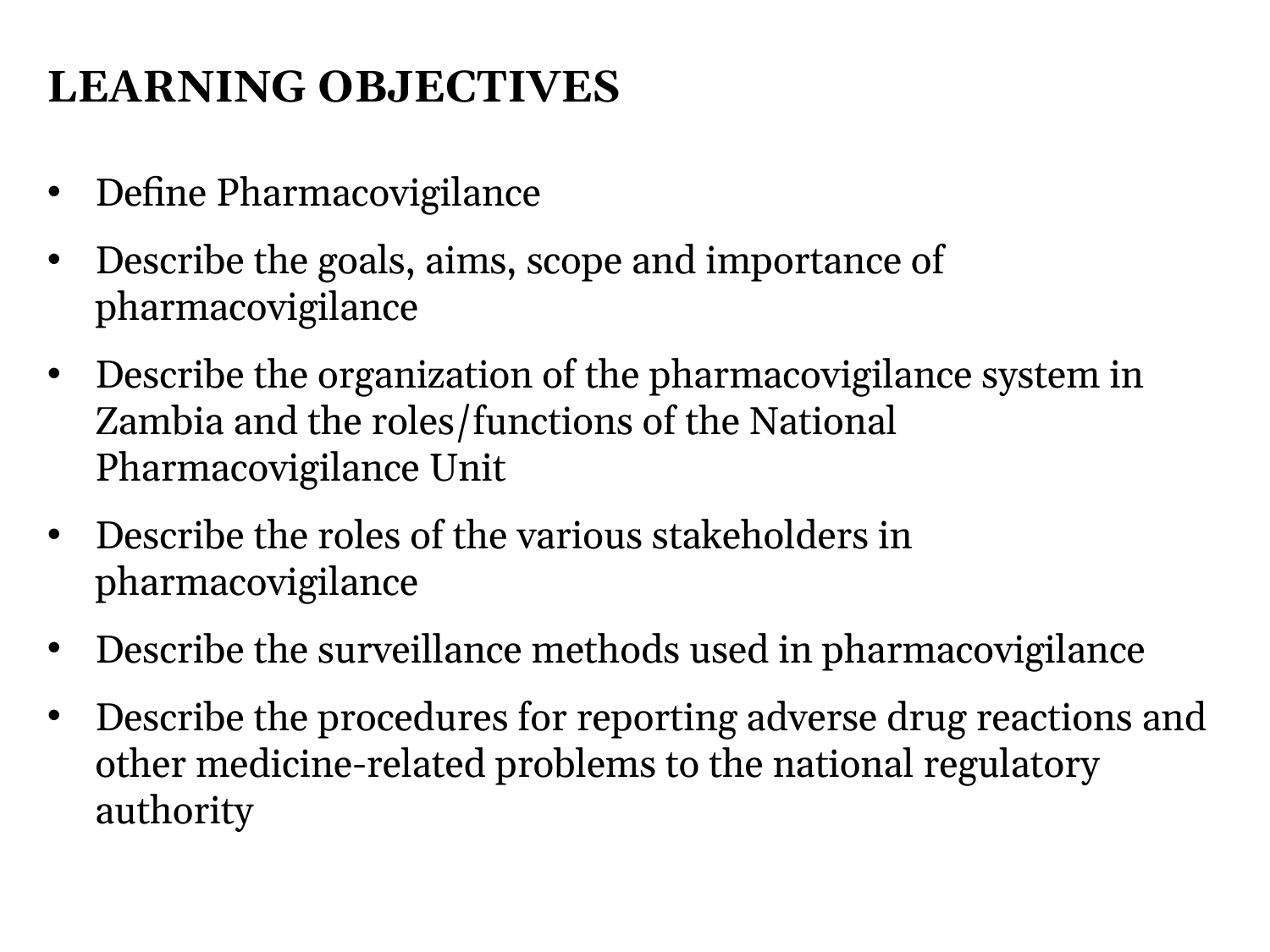

LEARNING OBJECTIVES
Define Pharmacovigilance
Describe the goals, aims, scope and importance of pharmacovigilance
Describe the organization of the pharmacovigilance system in Zambia and the roles/functions of the National Pharmacovigilance Unit
Describe the roles of the various stakeholders in pharmacovigilance
Describe the surveillance methods used in pharmacovigilance
Describe the procedures for reporting adverse drug reactions and other medicine-related problems to the national regulatory authority